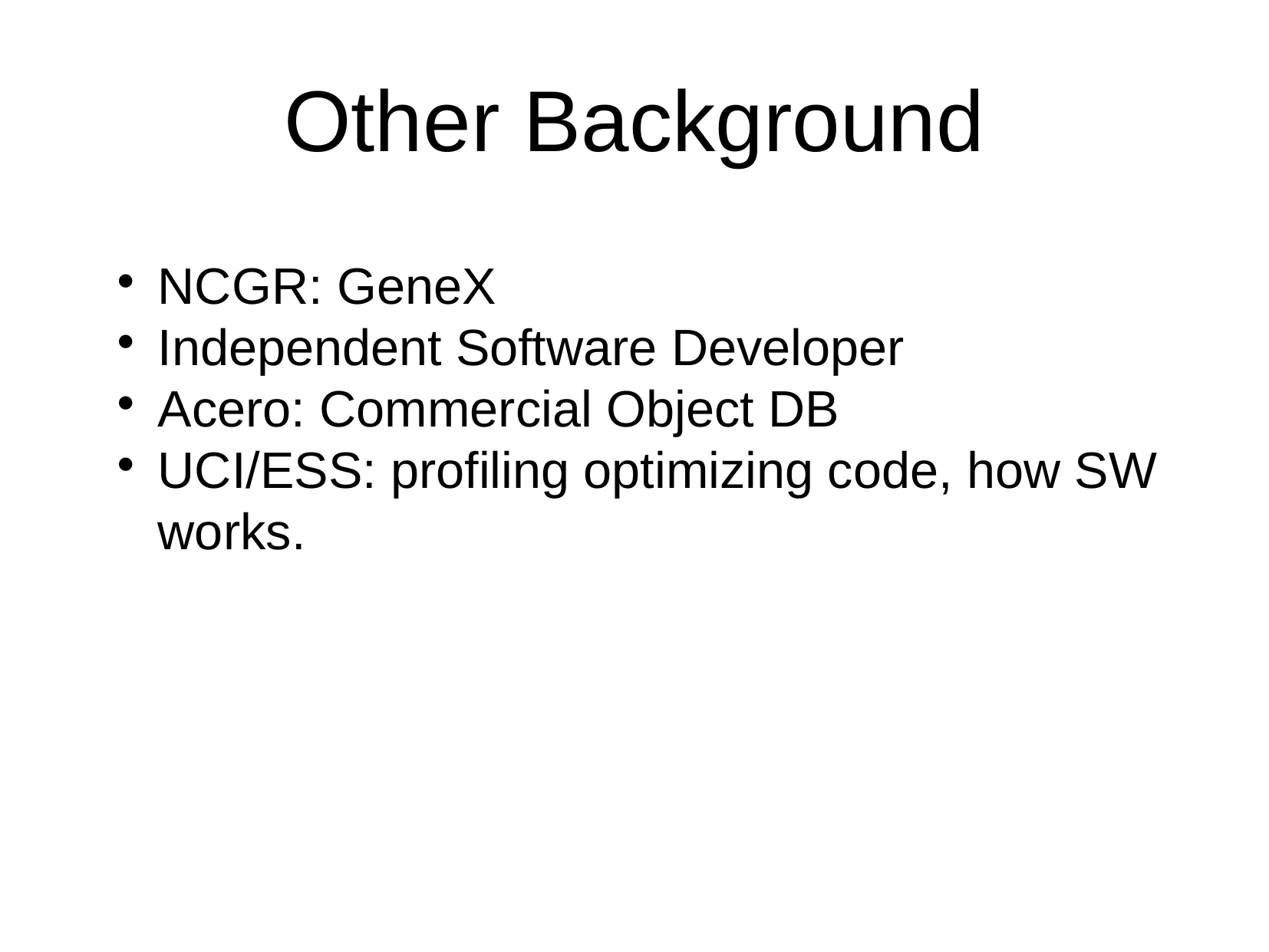

Other Background
NCGR: GeneX
Independent Software Developer
Acero: Commercial Object DB
UCI/ESS: profiling optimizing code, how SW works.